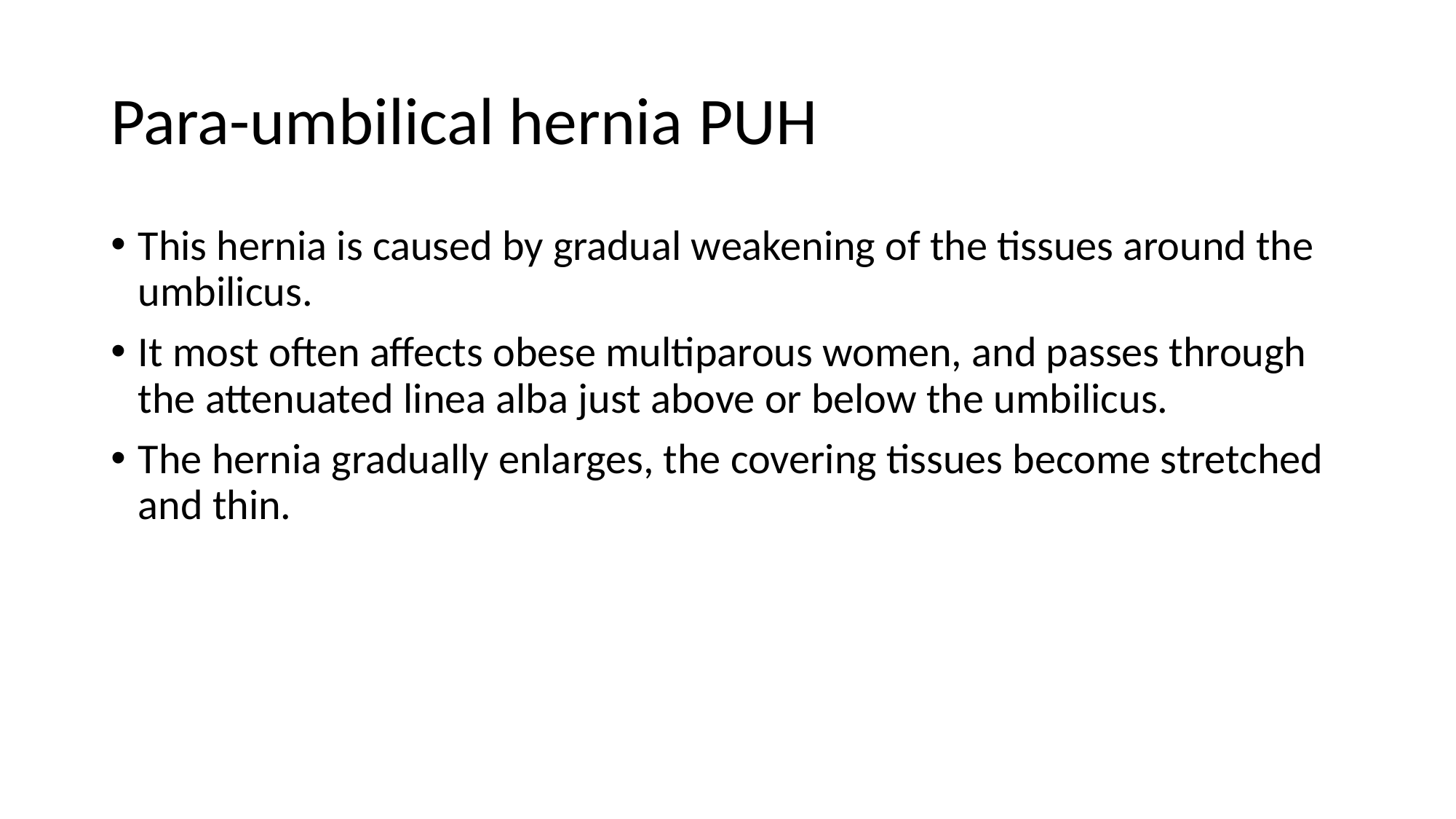

# Para-umbilical hernia PUH
This hernia is caused by gradual weakening of the tissues around the umbilicus.
It most often affects obese multiparous women, and passes through the attenuated linea alba just above or below the umbilicus.
The hernia gradually enlarges, the covering tissues become stretched and thin.